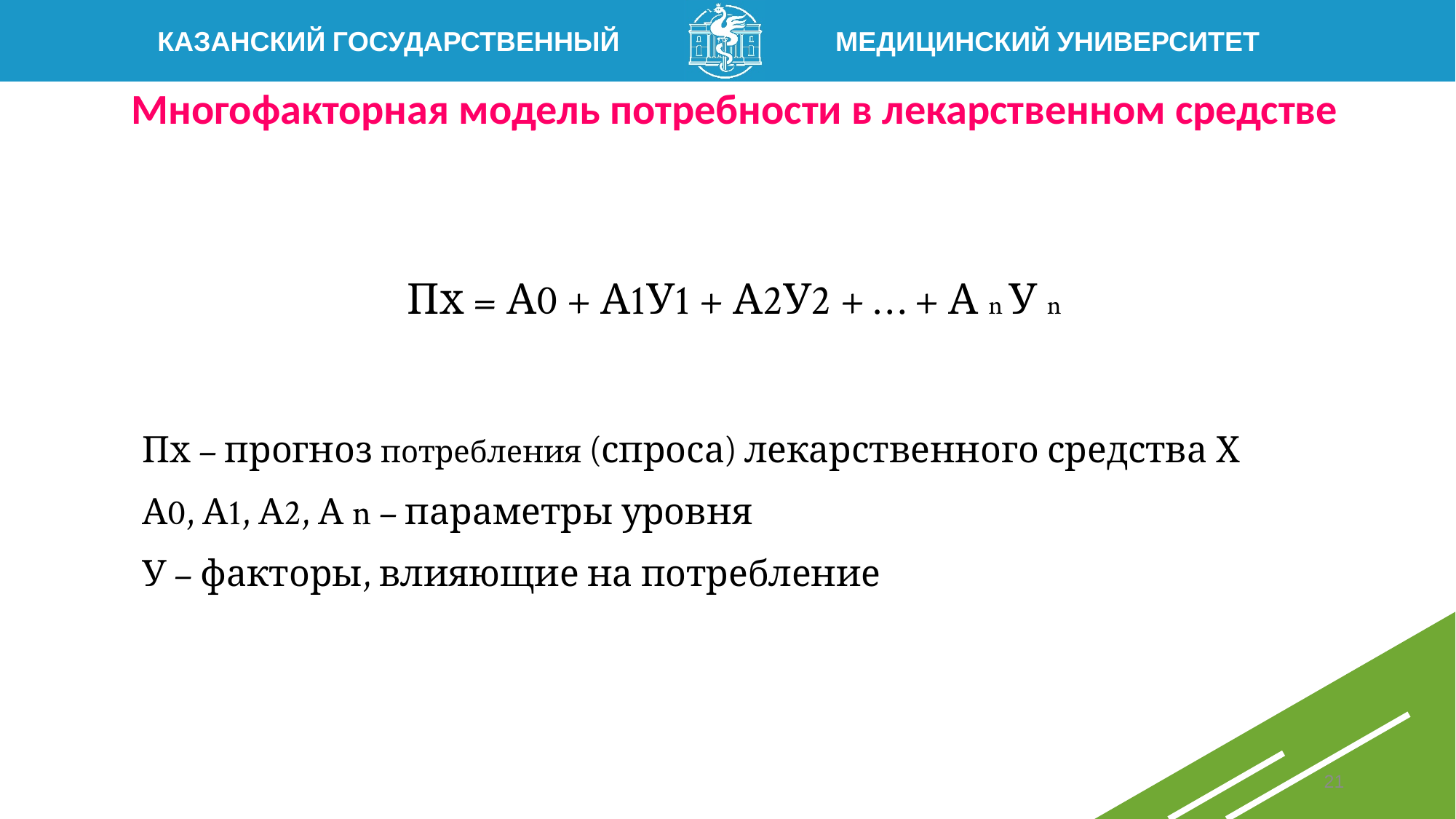

Многофакторная модель потребности в лекарственном средстве
Пх = А0 + А1У1 + А2У2 + … + А n У n
Пх – прогноз потребления (спроса) лекарственного средства Х
А0, А1, А2, А n – параметры уровня
У – факторы, влияющие на потребление

21